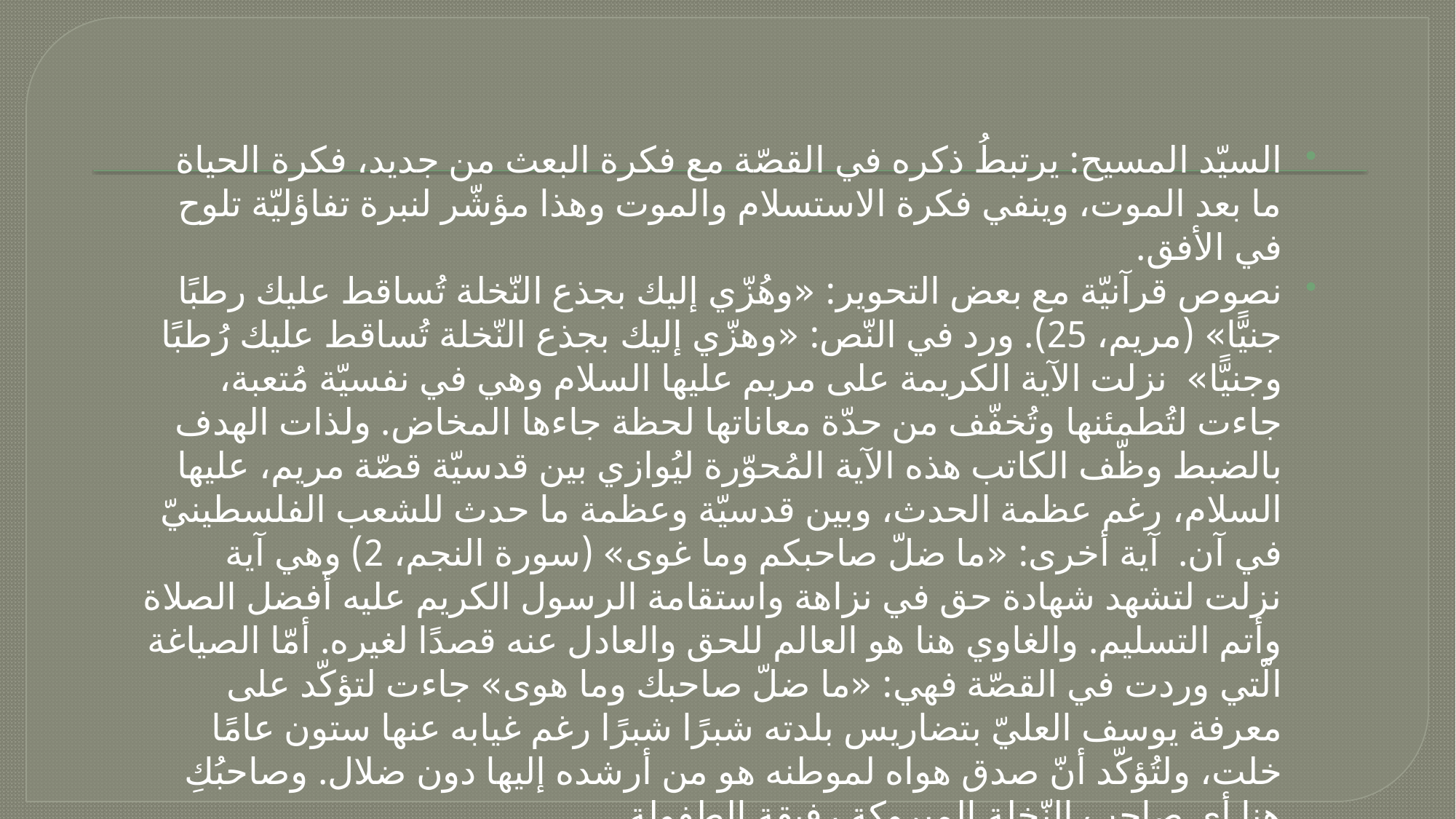

#
السيّد المسيح: يرتبطُ ذكره في القصّة مع فكرة البعث من جديد، فكرة الحياة ما بعد الموت، وينفي فكرة الاستسلام والموت وهذا مؤشّر لنبرة تفاؤليّة تلوح في الأفق.
نصوص قرآنيّة مع بعض التحوير: «وهُزّي إليك بجذع النّخلة تُساقط عليك رطبًا جنيًّا» (مريم، 25). ورد في النّص: «وهزّي إليك بجذع النّخلة تُساقط عليك رُطبًا وجنيًّا»  نزلت الآية الكريمة على مريم عليها السلام وهي في نفسيّة مُتعبة، جاءت لتُطمئنها وتُخفّف من حدّة معاناتها لحظة جاءها المخاض. ولذات الهدف بالضبط وظّف الكاتب هذه الآية المُحوّرة ليُوازي بين قدسيّة قصّة مريم، عليها السلام، رغم عظمة الحدث، وبين قدسيّة وعظمة ما حدث للشعب الفلسطينيّ في آن.  آية أخرى: «ما ضلّ صاحبكم وما غوى» (سورة النجم، 2) وهي آية نزلت لتشهد شهادة حق في نزاهة واستقامة الرسول الكريم عليه أفضل الصلاة وأتم التسليم. والغاوي هنا هو العالم للحق والعادل عنه قصدًا لغيره. أمّا الصياغة الّتي وردت في القصّة فهي: «ما ضلّ صاحبك وما هوى» جاءت لتؤكّد على معرفة يوسف العليّ بتضاريس بلدته شبرًا شبرًا رغم غيابه عنها ستون عامًا خلت، ولتُؤكّد أنّ صدق هواه لموطنه هو من أرشده إليها دون ضلال. وصاحبُكِ هنا أي صاحب النّخلة المبروكة رفيقة الطفولة.